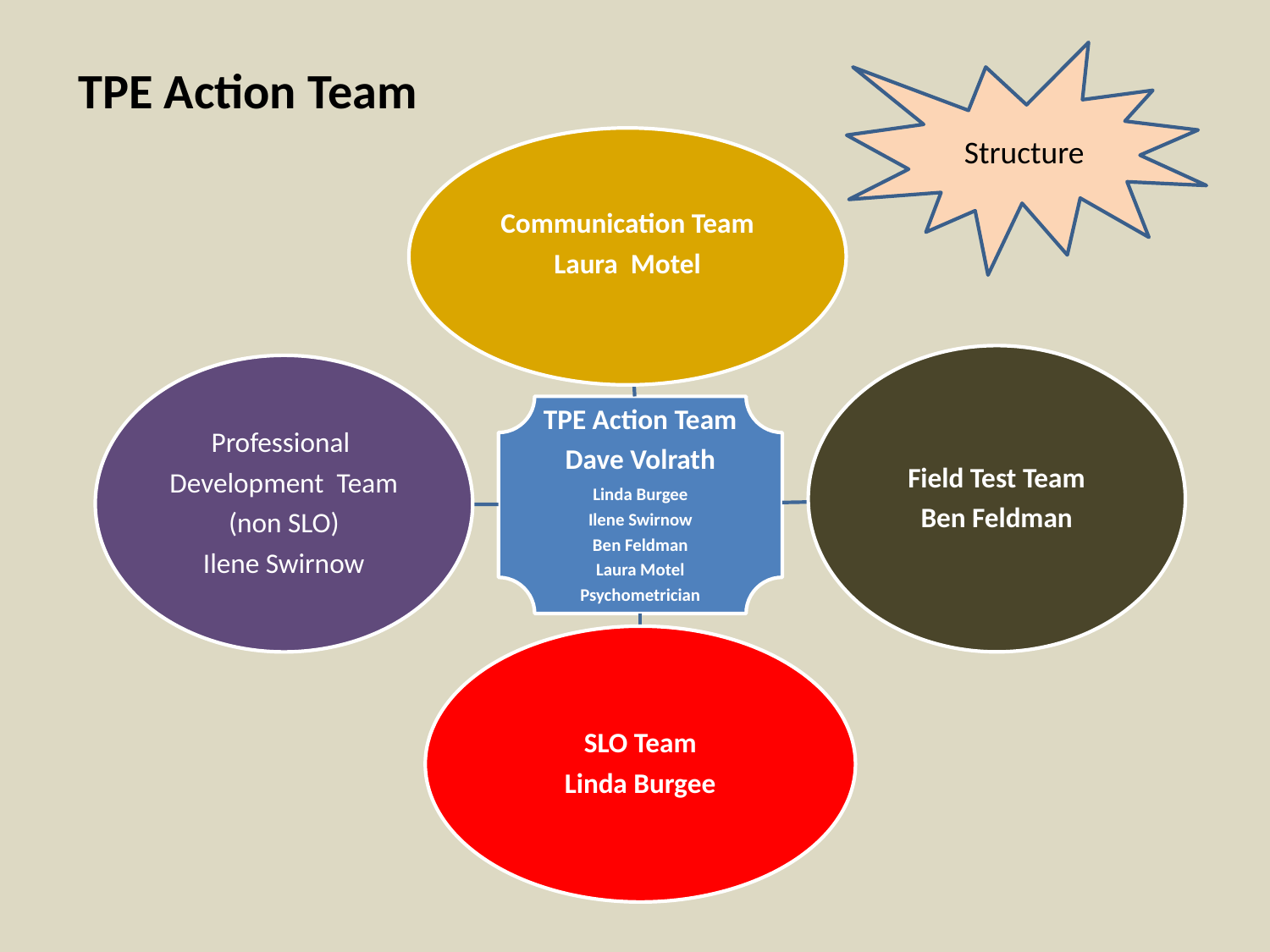

Structure
TPE Action Team
TPE Action Team
Dave Volrath
Linda Burgee
Ilene Swirnow
Ben Feldman
Laura Motel
Psychometrician

Communication Team
Laura  Motel

Field Test Team
Ben Feldman

SLO Team
Linda Burgee

Professional
Development  Team
(non SLO)
Ilene Swirnow